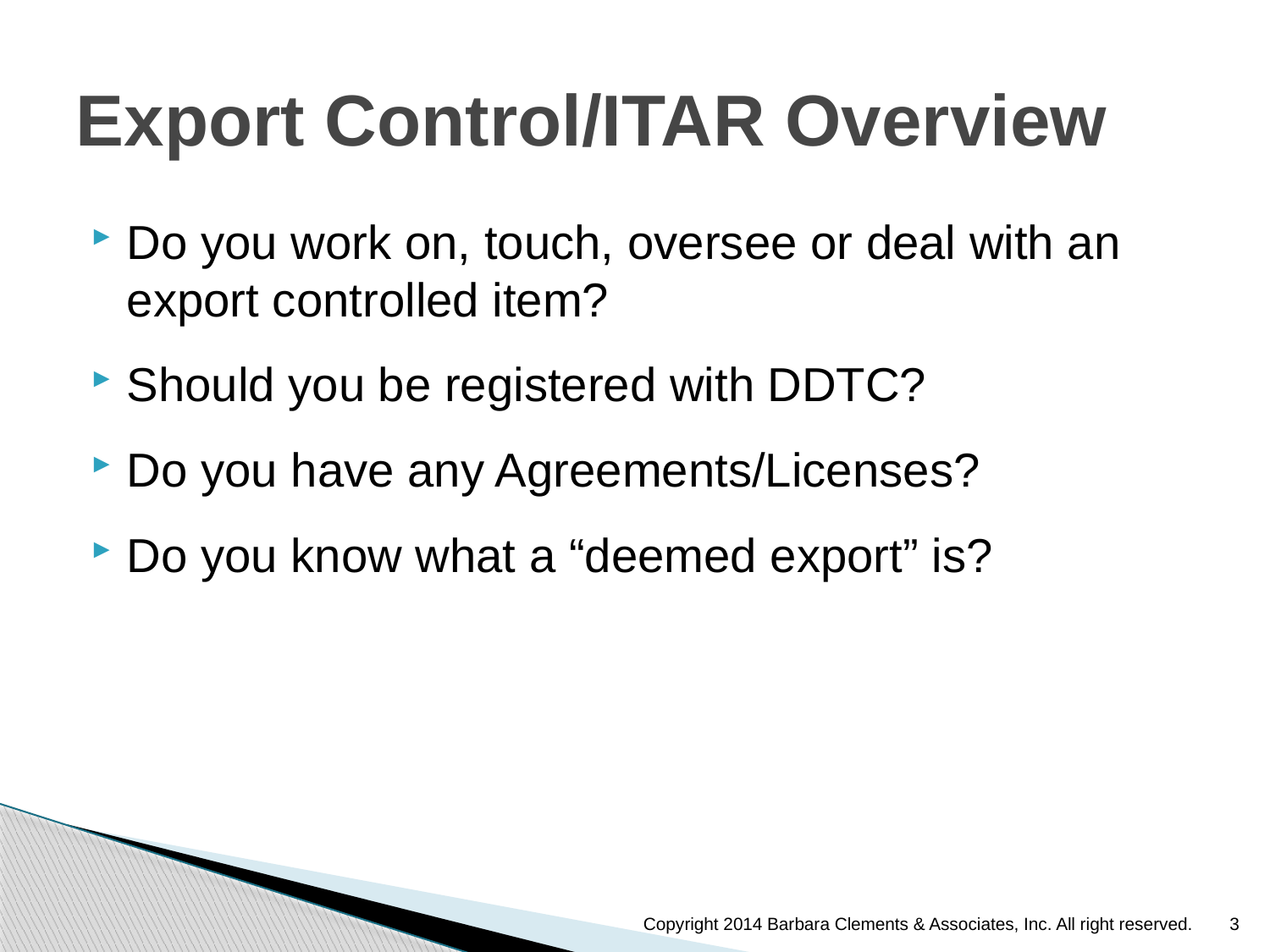

# Export Control/ITAR Overview
Do you work on, touch, oversee or deal with an export controlled item?
Should you be registered with DDTC?
Do you have any Agreements/Licenses?
Do you know what a “deemed export” is?
Copyright 2014 Barbara Clements & Associates, Inc. All right reserved.
3